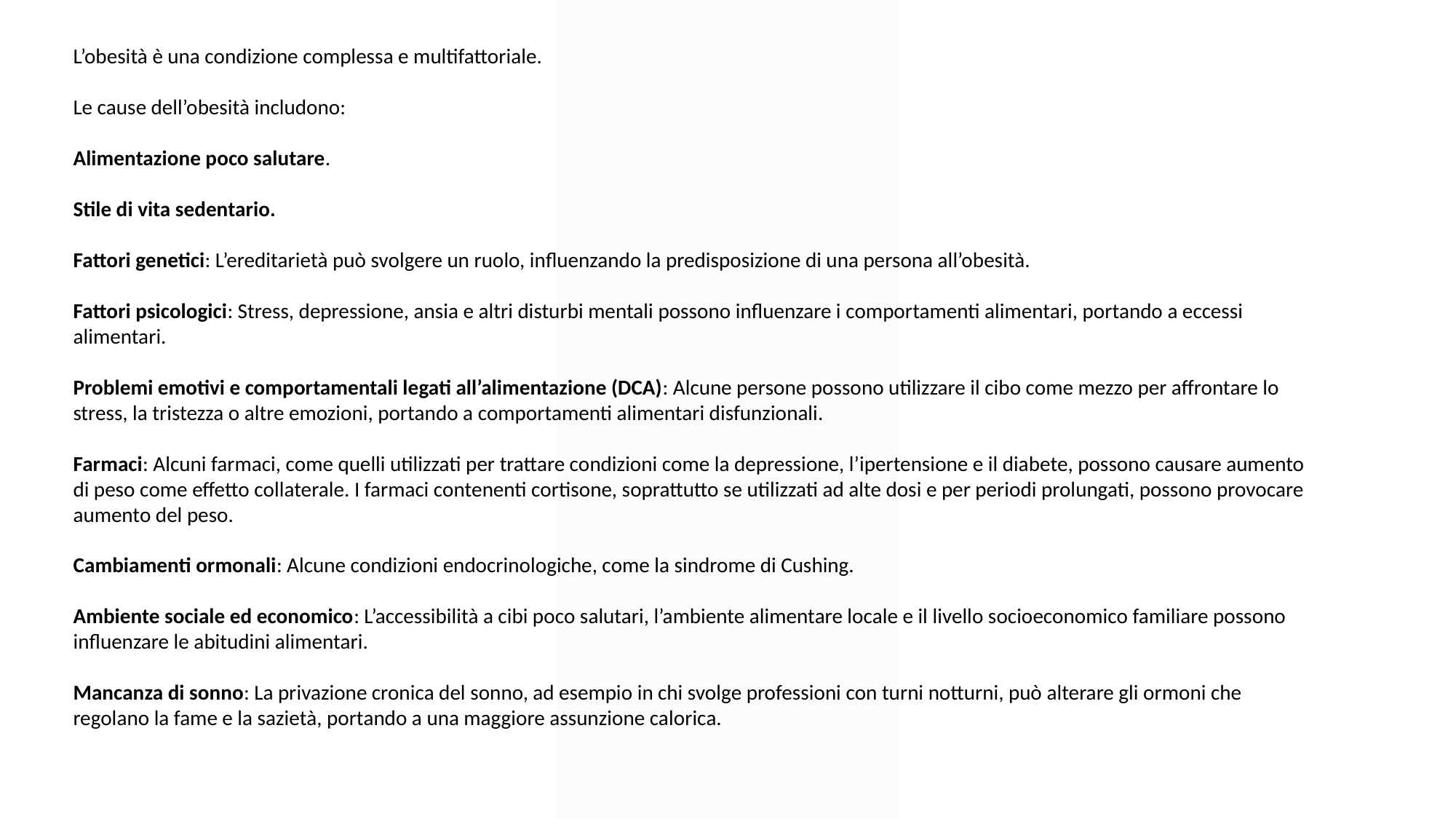

L’obesità è una condizione complessa e multifattoriale.

Le cause dell’obesità includono:

Alimentazione poco salutare.

Stile di vita sedentario.

Fattori genetici: L’ereditarietà può svolgere un ruolo, influenzando la predisposizione di una persona all’obesità.

Fattori psicologici: Stress, depressione, ansia e altri disturbi mentali possono influenzare i comportamenti alimentari, portando a eccessi alimentari.

Problemi emotivi e comportamentali legati all’alimentazione (DCA): Alcune persone possono utilizzare il cibo come mezzo per affrontare lo stress, la tristezza o altre emozioni, portando a comportamenti alimentari disfunzionali.

Farmaci: Alcuni farmaci, come quelli utilizzati per trattare condizioni come la depressione, l’ipertensione e il diabete, possono causare aumento di peso come effetto collaterale. I farmaci contenenti cortisone, soprattutto se utilizzati ad alte dosi e per periodi prolungati, possono provocare aumento del peso.

Cambiamenti ormonali: Alcune condizioni endocrinologiche, come la sindrome di Cushing.

Ambiente sociale ed economico: L’accessibilità a cibi poco salutari, l’ambiente alimentare locale e il livello socioeconomico familiare possono influenzare le abitudini alimentari.

Mancanza di sonno: La privazione cronica del sonno, ad esempio in chi svolge professioni con turni notturni, può alterare gli ormoni che regolano la fame e la sazietà, portando a una maggiore assunzione calorica.